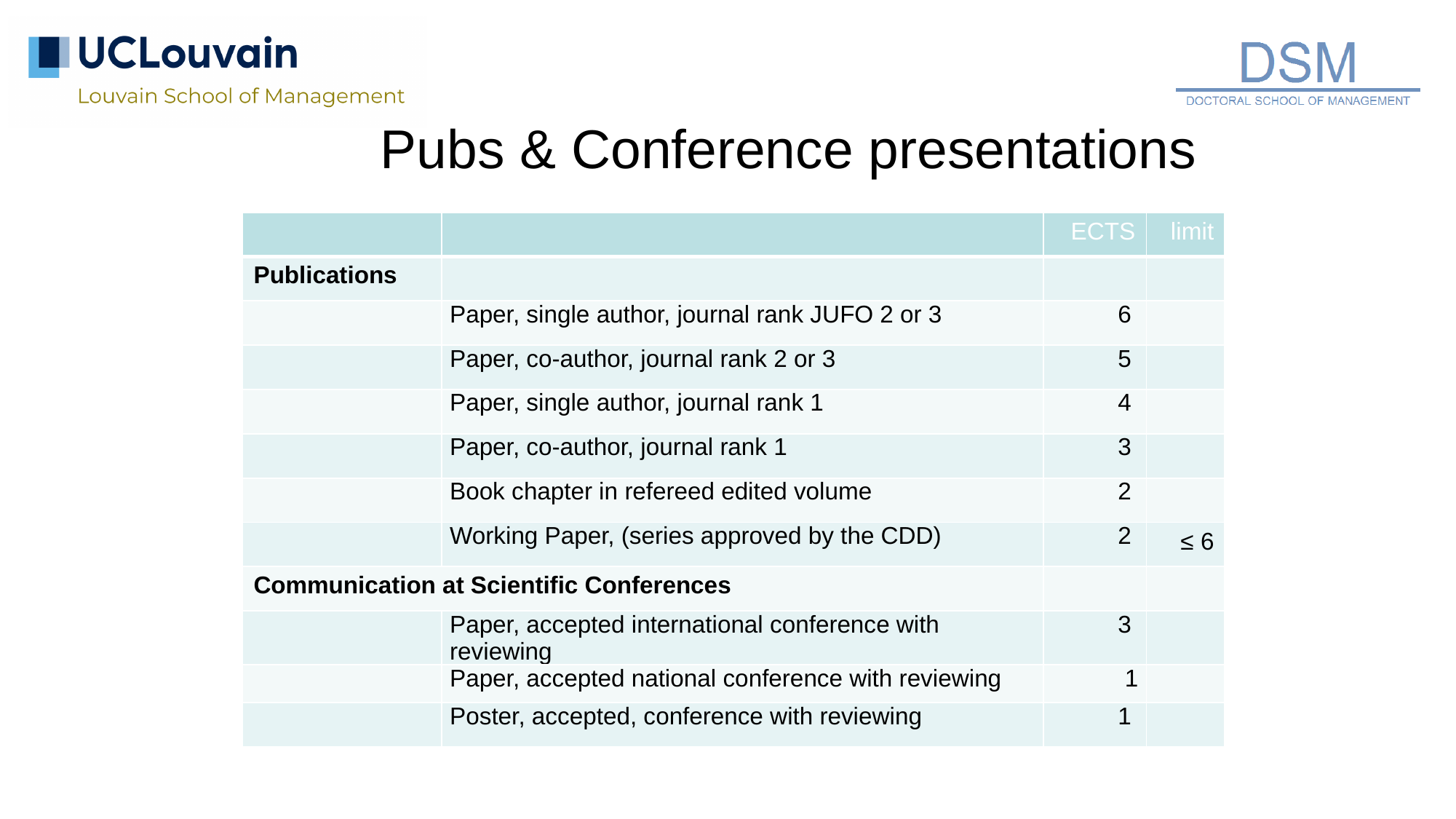

# Pubs & Conference presentations
|  |  | ECTS | limit |
| --- | --- | --- | --- |
| Publications |  |  |  |
|  | Paper, single author, journal rank JUFO 2 or 3 | 6 |  |
|  | Paper, co-author, journal rank 2 or 3 | 5 |  |
|  | Paper, single author, journal rank 1 | 4 |  |
|  | Paper, co-author, journal rank 1 | 3 |  |
|  | Book chapter in refereed edited volume | 2 |  |
|  | Working Paper, (series approved by the CDD) | 2 | ≤ 6 |
| Communication at Scientific Conferences |  |  |  |
|  | Paper, accepted international conference with reviewing | 3 |  |
|  | Paper, accepted national conference with reviewing | 1 |  |
|  | Poster, accepted, conference with reviewing | 1 |  |